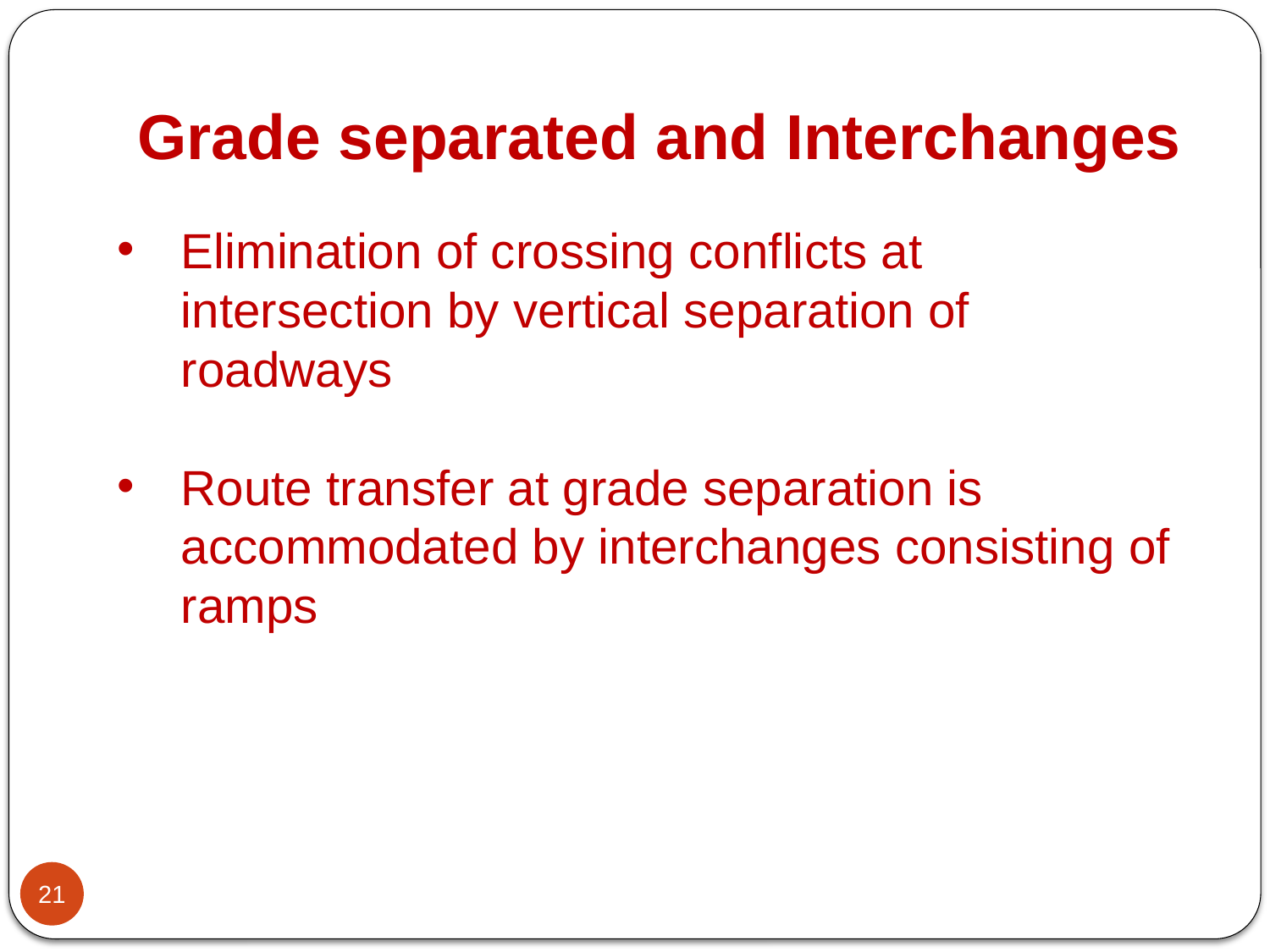

# Grade separated and Interchanges
Elimination of crossing conflicts at intersection by vertical separation of roadways

Route transfer at grade separation is accommodated by interchanges consisting of ramps

21